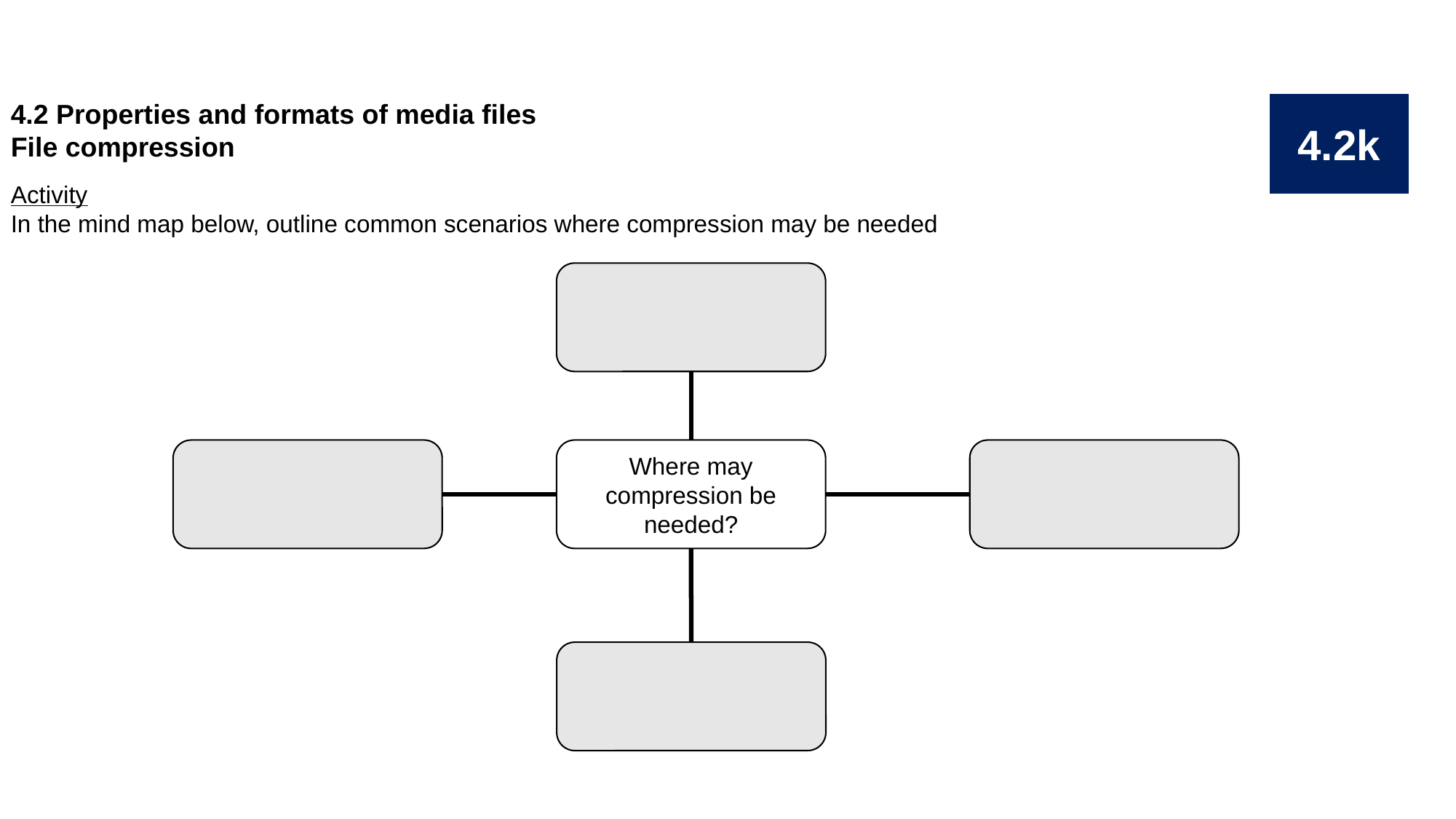

4.2 Properties and formats of media files
File compression
4.2k
Activity
In the mind map below, outline common scenarios where compression may be needed

Where may compression be needed?